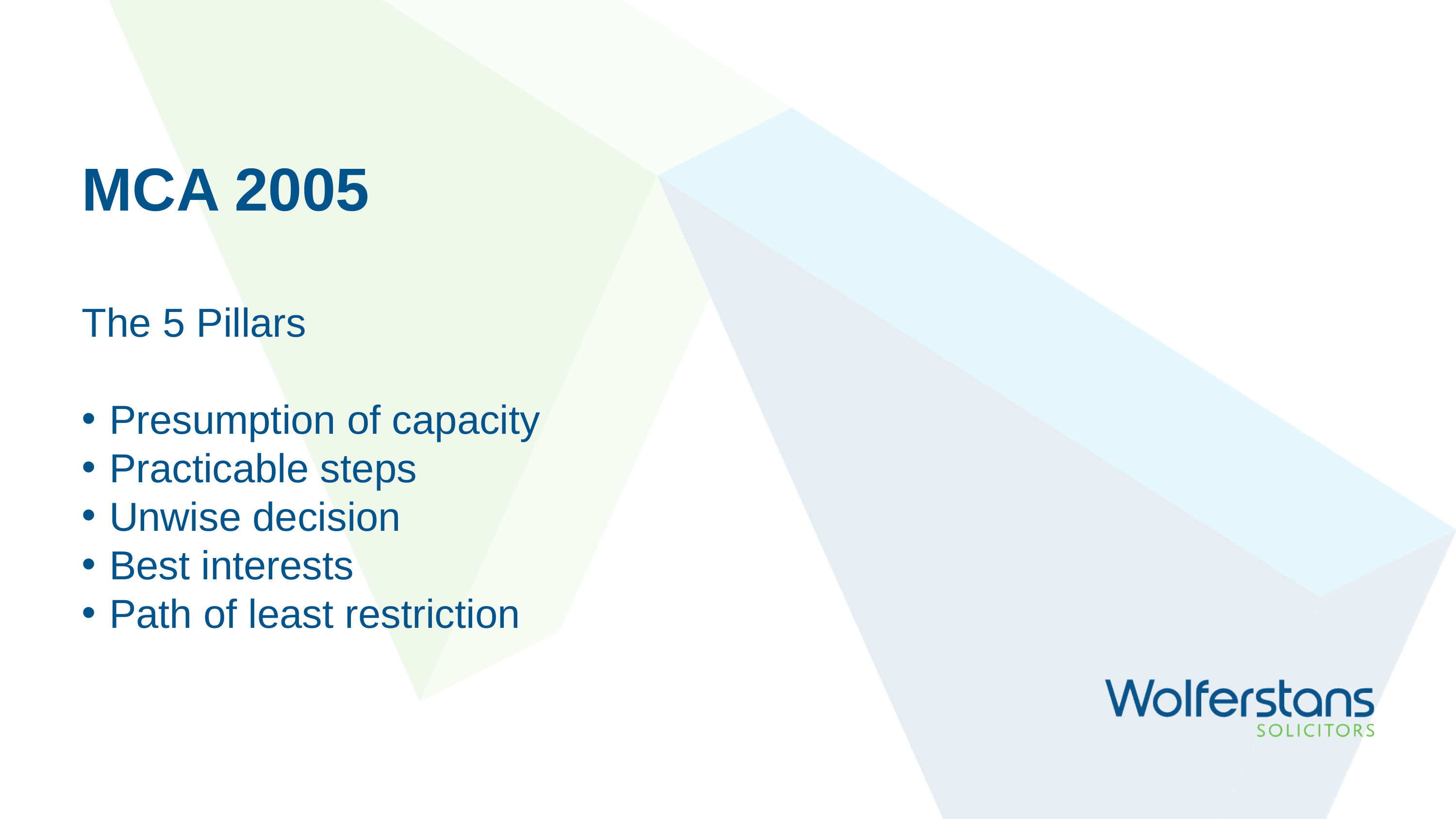

MCA 2005
The 5 Pillars

Presumption of capacity
Practicable steps
Unwise decision
Best interests
Path of least restriction